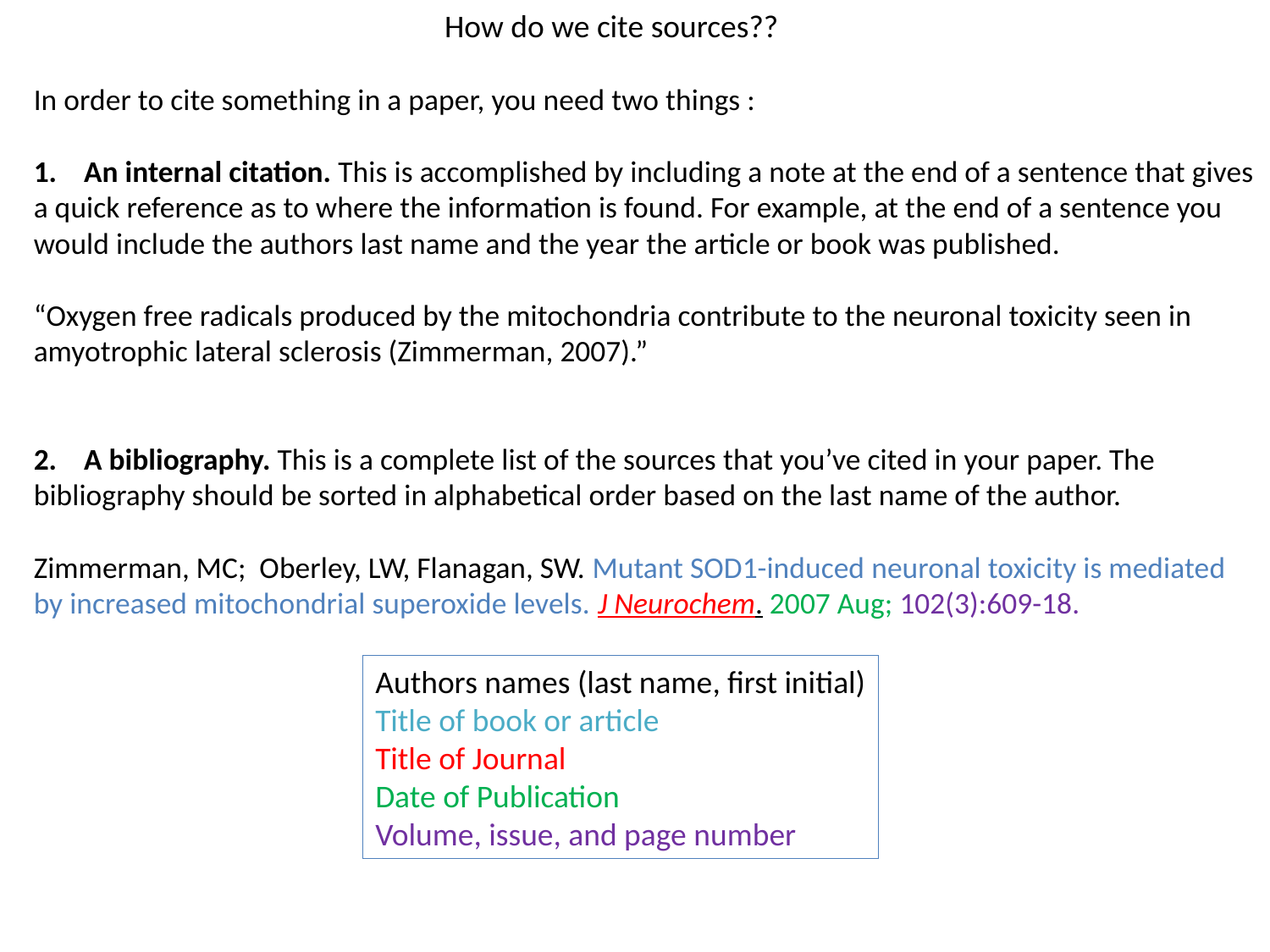

How do we cite sources??
In order to cite something in a paper, you need two things :

1.    An internal citation. This is accomplished by including a note at the end of a sentence that gives a quick reference as to where the information is found. For example, at the end of a sentence you would include the authors last name and the year the article or book was published.

“Oxygen free radicals produced by the mitochondria contribute to the neuronal toxicity seen in amyotrophic lateral sclerosis (Zimmerman, 2007).”

2.    A bibliography. This is a complete list of the sources that you’ve cited in your paper. The bibliography should be sorted in alphabetical order based on the last name of the author.

Zimmerman, MC;  Oberley, LW, Flanagan, SW. Mutant SOD1-induced neuronal toxicity is mediated by increased mitochondrial superoxide levels. J Neurochem. 2007 Aug; 102(3):609-18.

Authors names (last name, first initial)
Title of book or article
Title of Journal
Date of Publication
Volume, issue, and page number